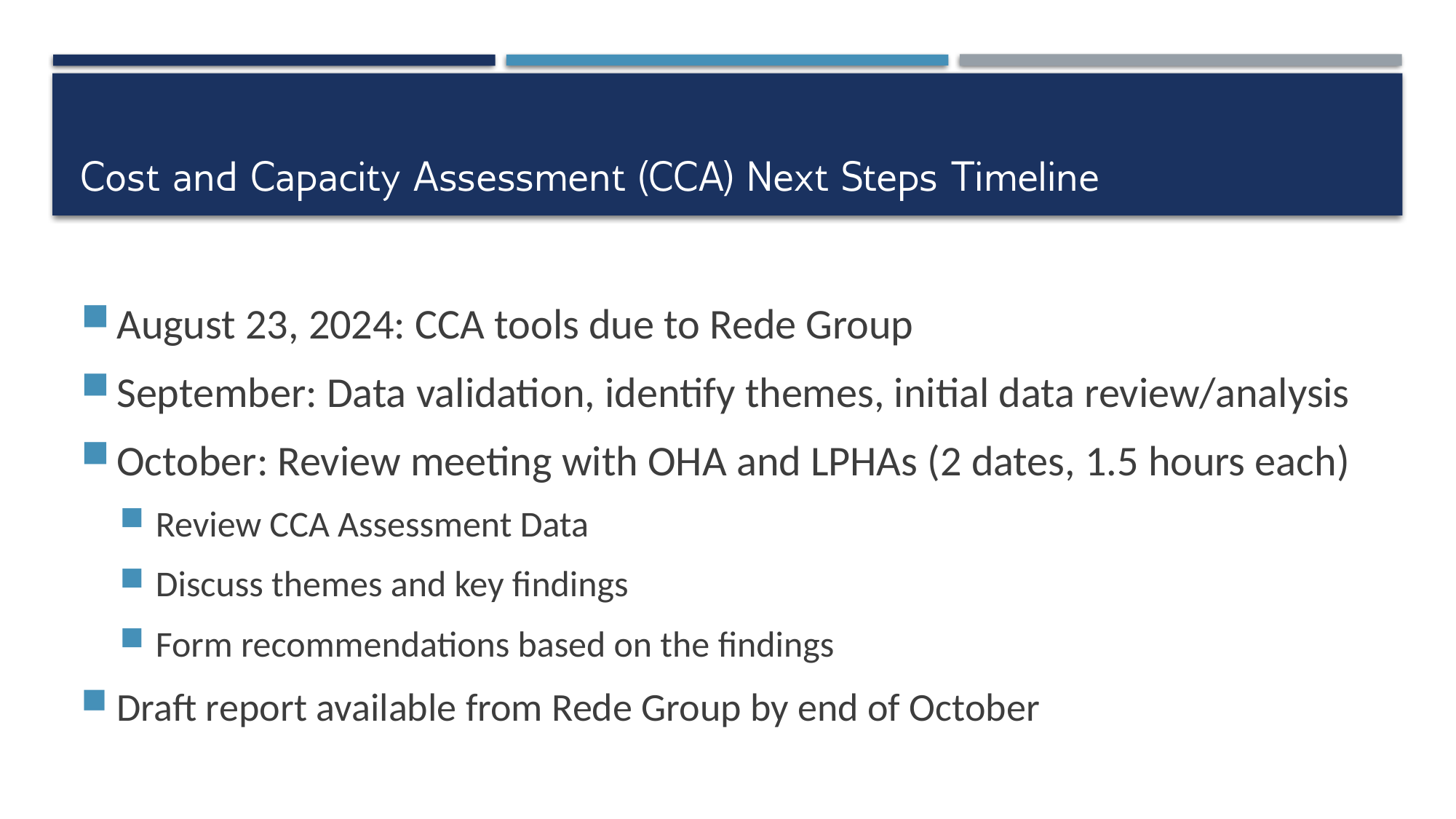

# Cost and Capacity Assessment (CCA) Next Steps Timeline
August 23, 2024: CCA tools due to Rede Group
September: Data validation, identify themes, initial data review/analysis
October: Review meeting with OHA and LPHAs (2 dates, 1.5 hours each)
Review CCA Assessment Data
Discuss themes and key findings
Form recommendations based on the findings
Draft report available from Rede Group by end of October